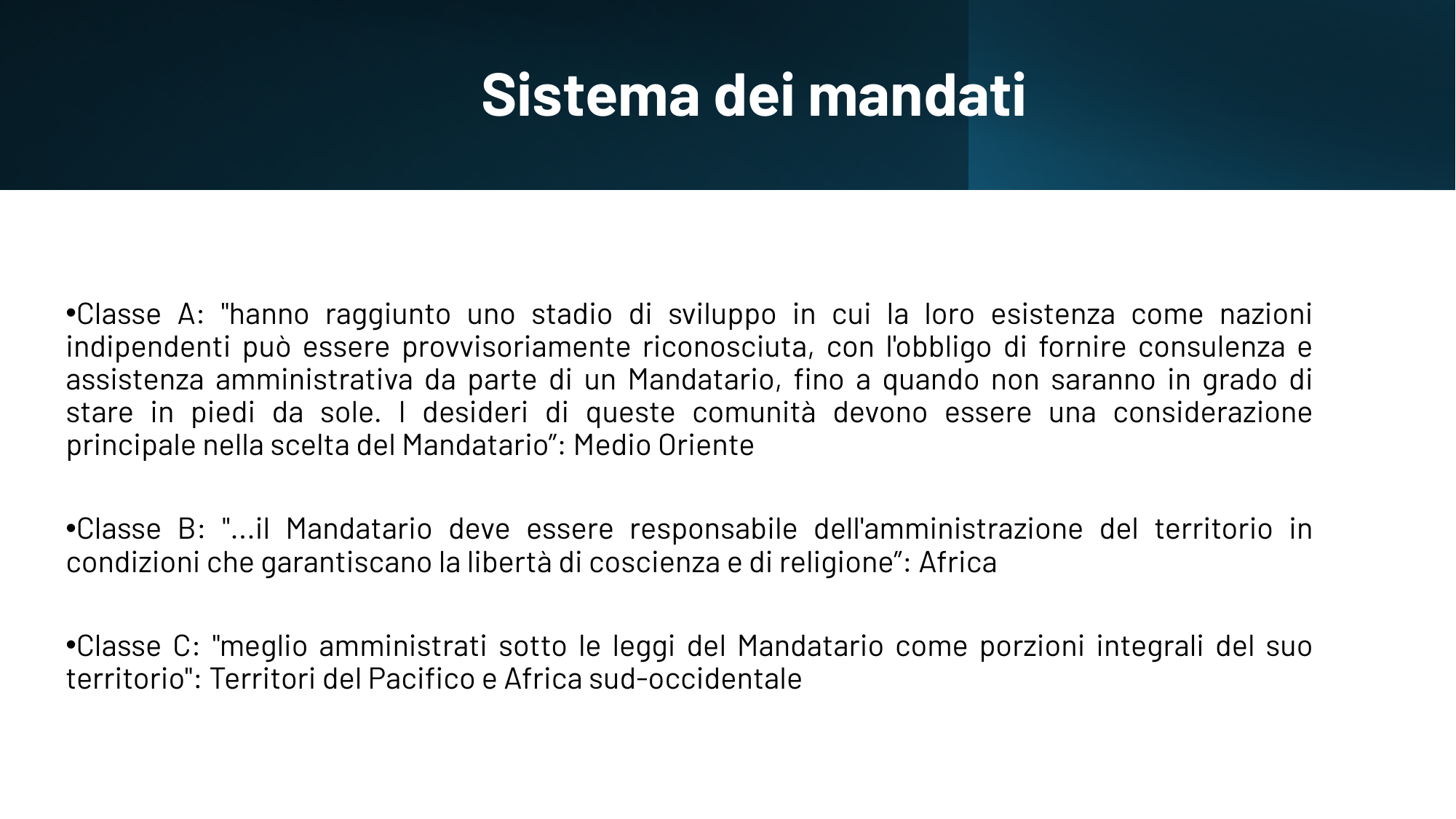

Sistema dei mandati
Classe A: "hanno raggiunto uno stadio di sviluppo in cui la loro esistenza come nazioni indipendenti può essere provvisoriamente riconosciuta, con l'obbligo di fornire consulenza e assistenza amministrativa da parte di un Mandatario, fino a quando non saranno in grado di stare in piedi da sole. I desideri di queste comunità devono essere una considerazione principale nella scelta del Mandatario”: Medio Oriente

Classe B: "...il Mandatario deve essere responsabile dell'amministrazione del territorio in condizioni che garantiscano la libertà di coscienza e di religione”: Africa

Classe C: "meglio amministrati sotto le leggi del Mandatario come porzioni integrali del suo territorio": Territori del Pacifico e Africa sud-occidentale